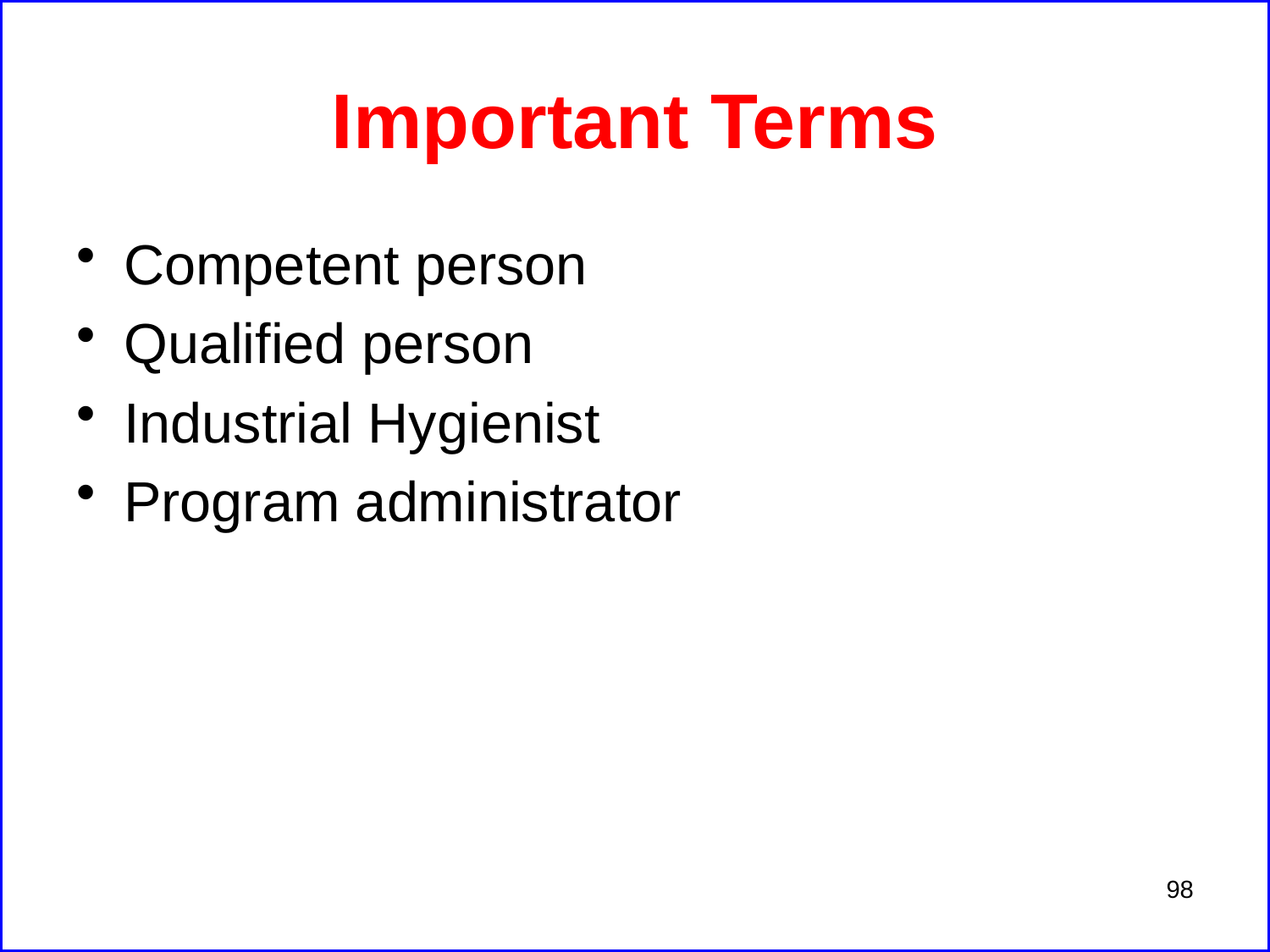

# Important Terms
Competent person
Qualified person
Industrial Hygienist
Program administrator
98